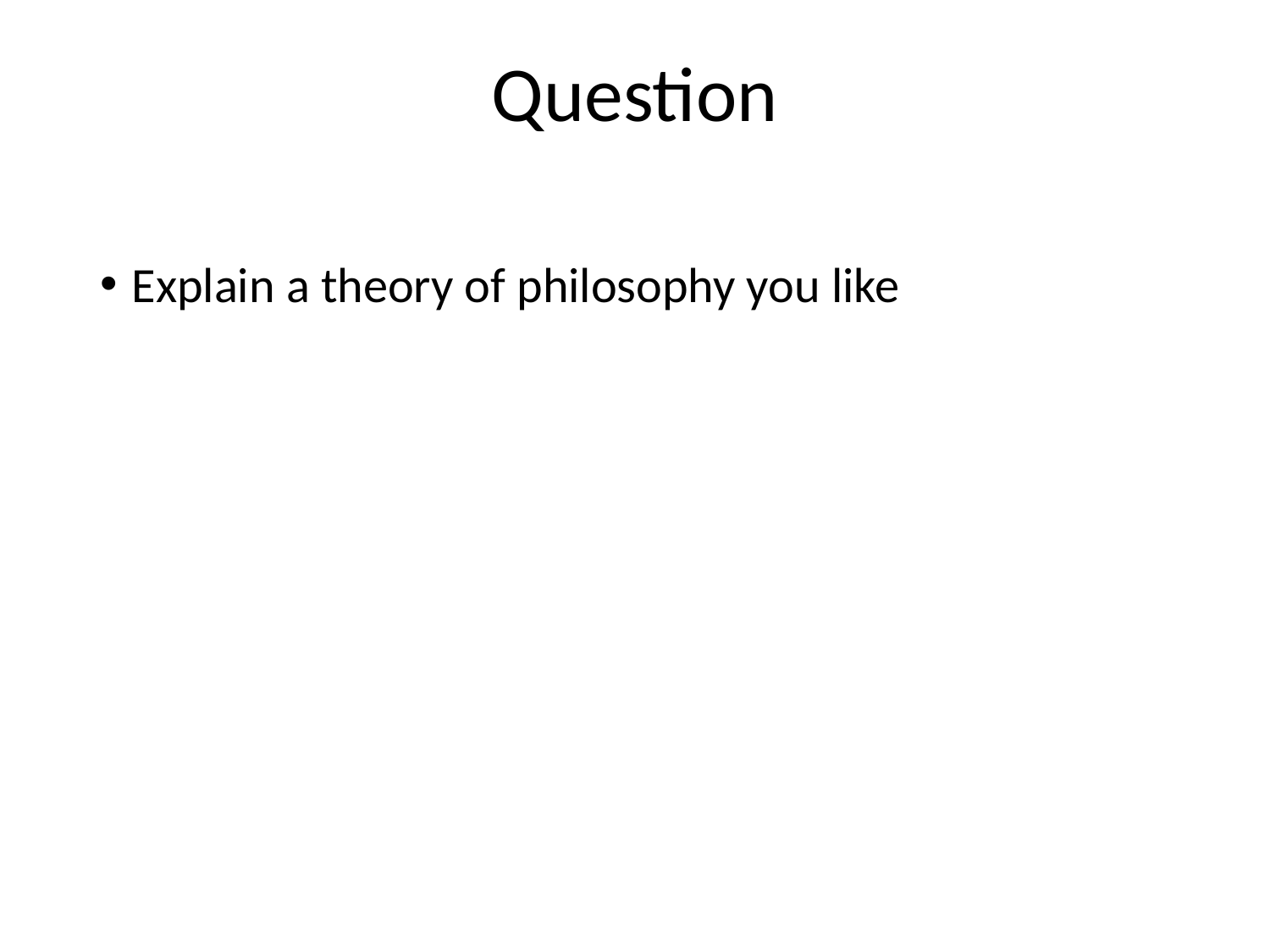

# Question
Explain a theory of philosophy you like